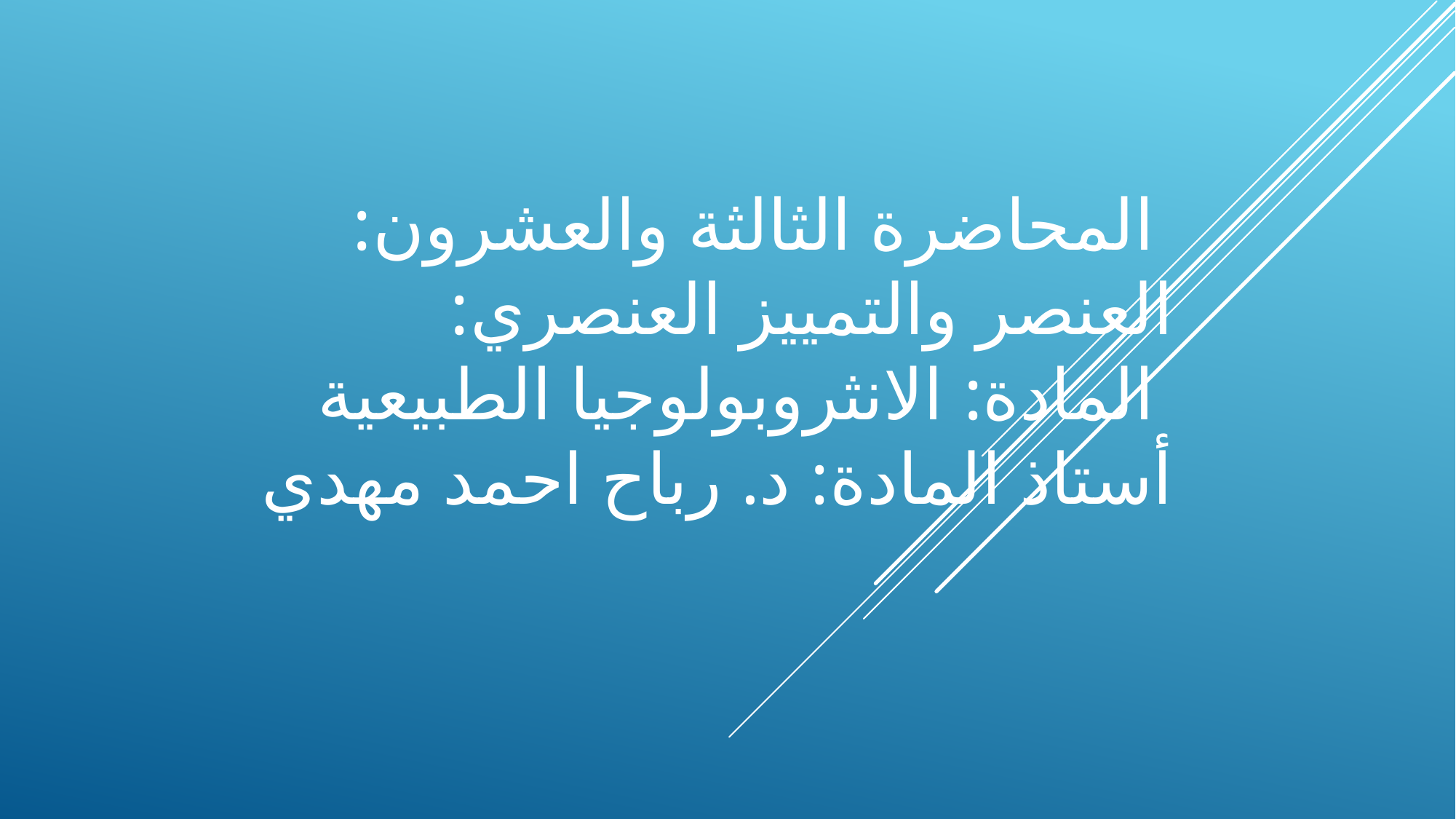

# المحاضرة الثالثة والعشرون: العنصر والتمييز العنصري: المادة: الانثروبولوجيا الطبيعية أستاذ المادة: د. رباح احمد مهدي